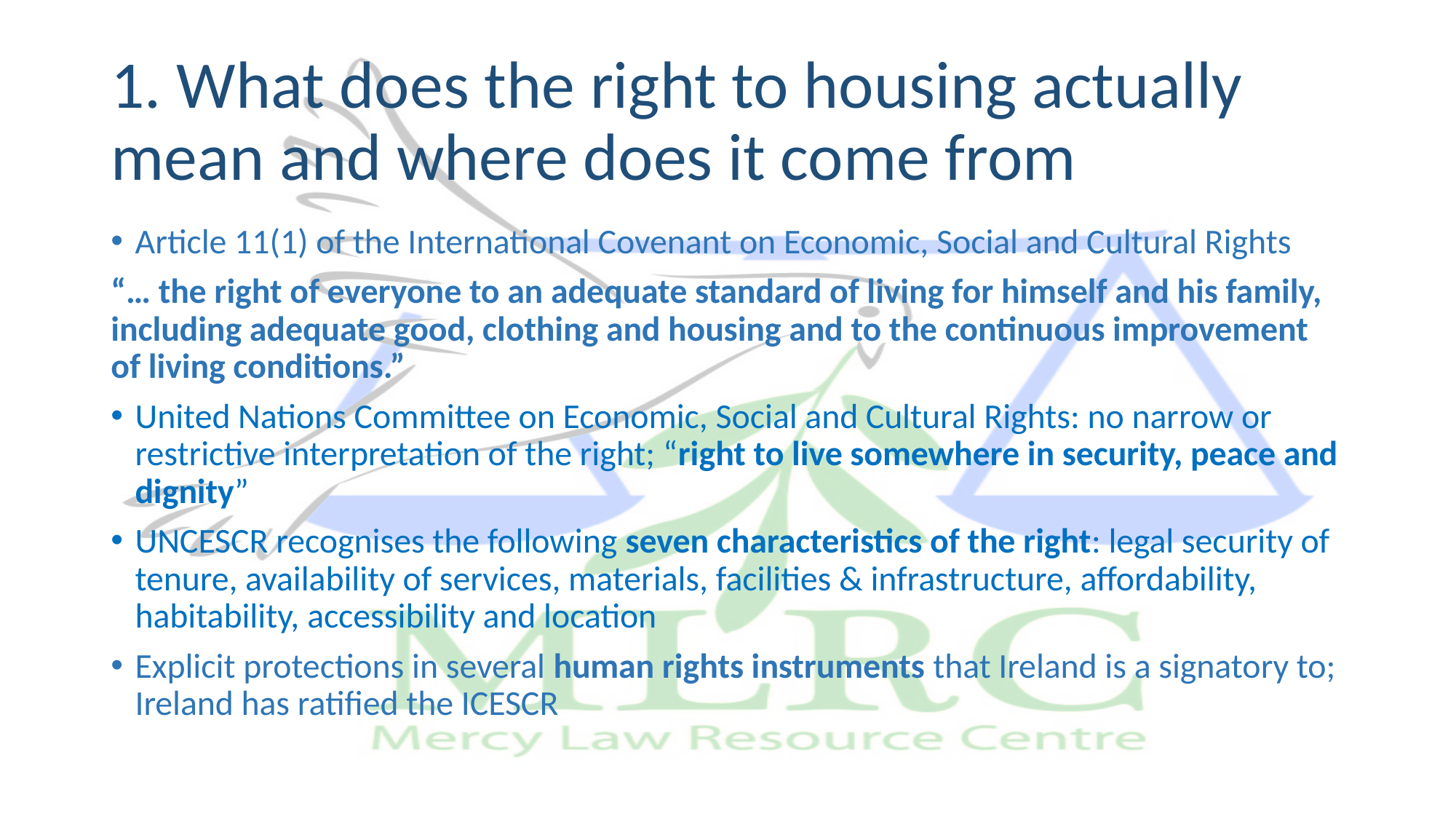

# 1. What does the right to housing actually mean and where does it come from
Article 11(1) of the International Covenant on Economic, Social and Cultural Rights
“… the right of everyone to an adequate standard of living for himself and his family, including adequate good, clothing and housing and to the continuous improvement of living conditions.”
United Nations Committee on Economic, Social and Cultural Rights: no narrow or restrictive interpretation of the right; “right to live somewhere in security, peace and dignity”
UNCESCR recognises the following seven characteristics of the right: legal security of tenure, availability of services, materials, facilities & infrastructure, affordability, habitability, accessibility and location
Explicit protections in several human rights instruments that Ireland is a signatory to; Ireland has ratified the ICESCR